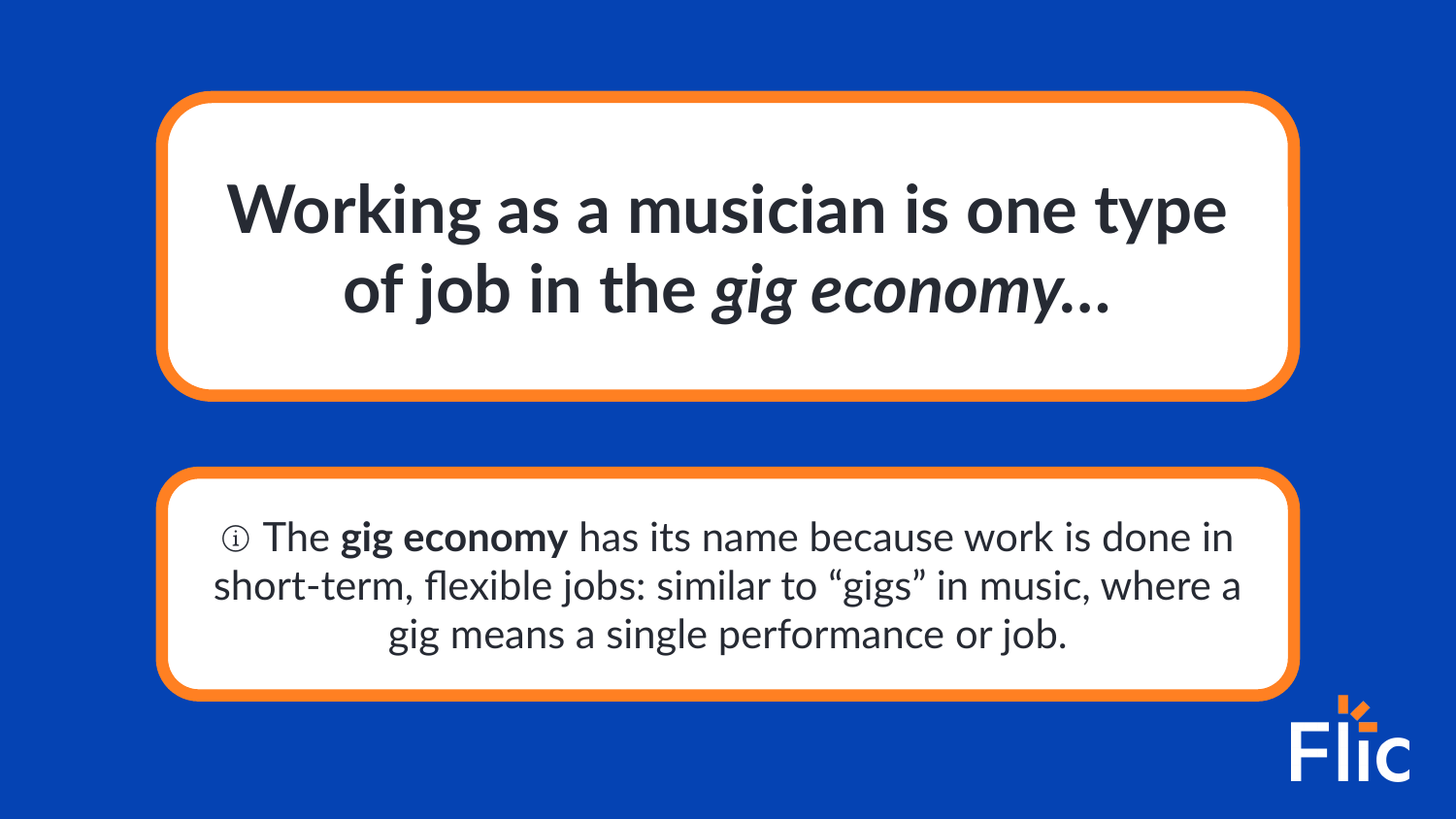

Working as a musician is one type of job in the gig economy…
ⓘ The gig economy has its name because work is done in short-term, flexible jobs: similar to “gigs” in music, where a gig means a single performance or job.